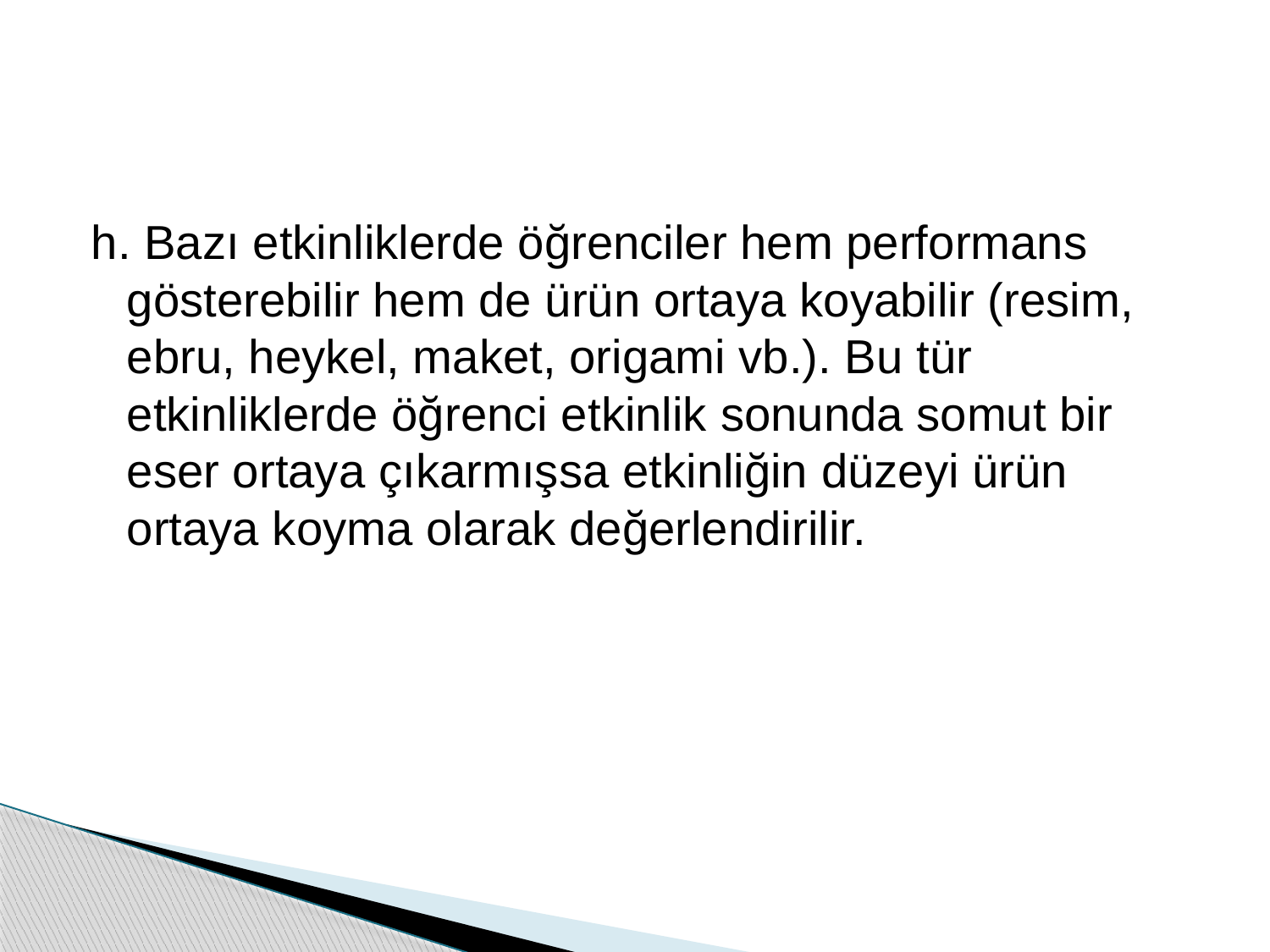

#
h. Bazı etkinliklerde öğrenciler hem performans gösterebilir hem de ürün ortaya koyabilir (resim, ebru, heykel, maket, origami vb.). Bu tür etkinliklerde öğrenci etkinlik sonunda somut bir eser ortaya çıkarmışsa etkinliğin düzeyi ürün ortaya koyma olarak değerlendirilir.